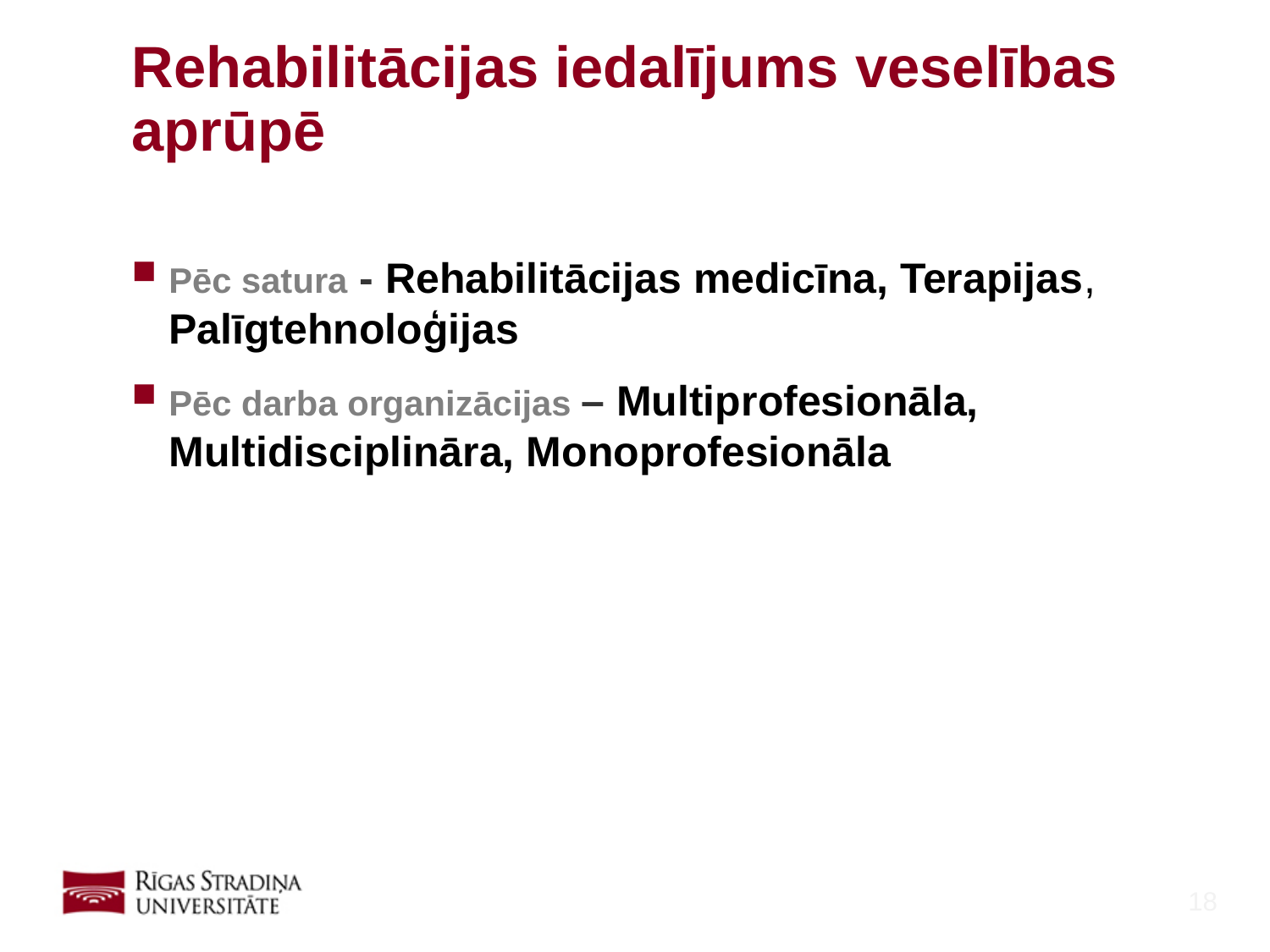

# Rehabilitācijas iedalījums veselības aprūpē

Pēc satura - Rehabilitācijas medicīna, Terapijas, Palīgtehnoloģijas
Pēc darba organizācijas – Multiprofesionāla, Multidisciplināra, Monoprofesionāla